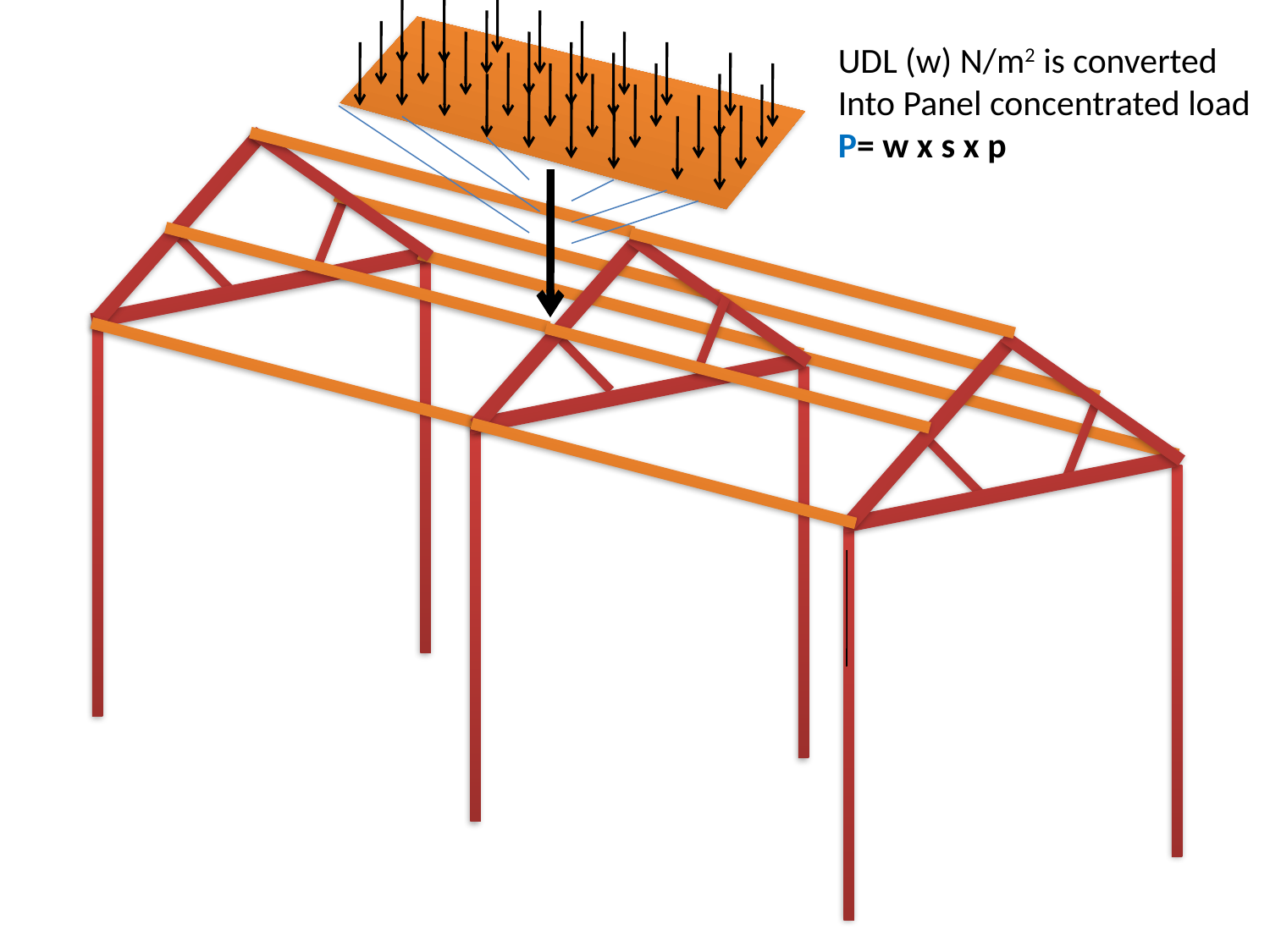

UDL (w) N/m2 is converted
Into Panel concentrated load
P= w x s x p